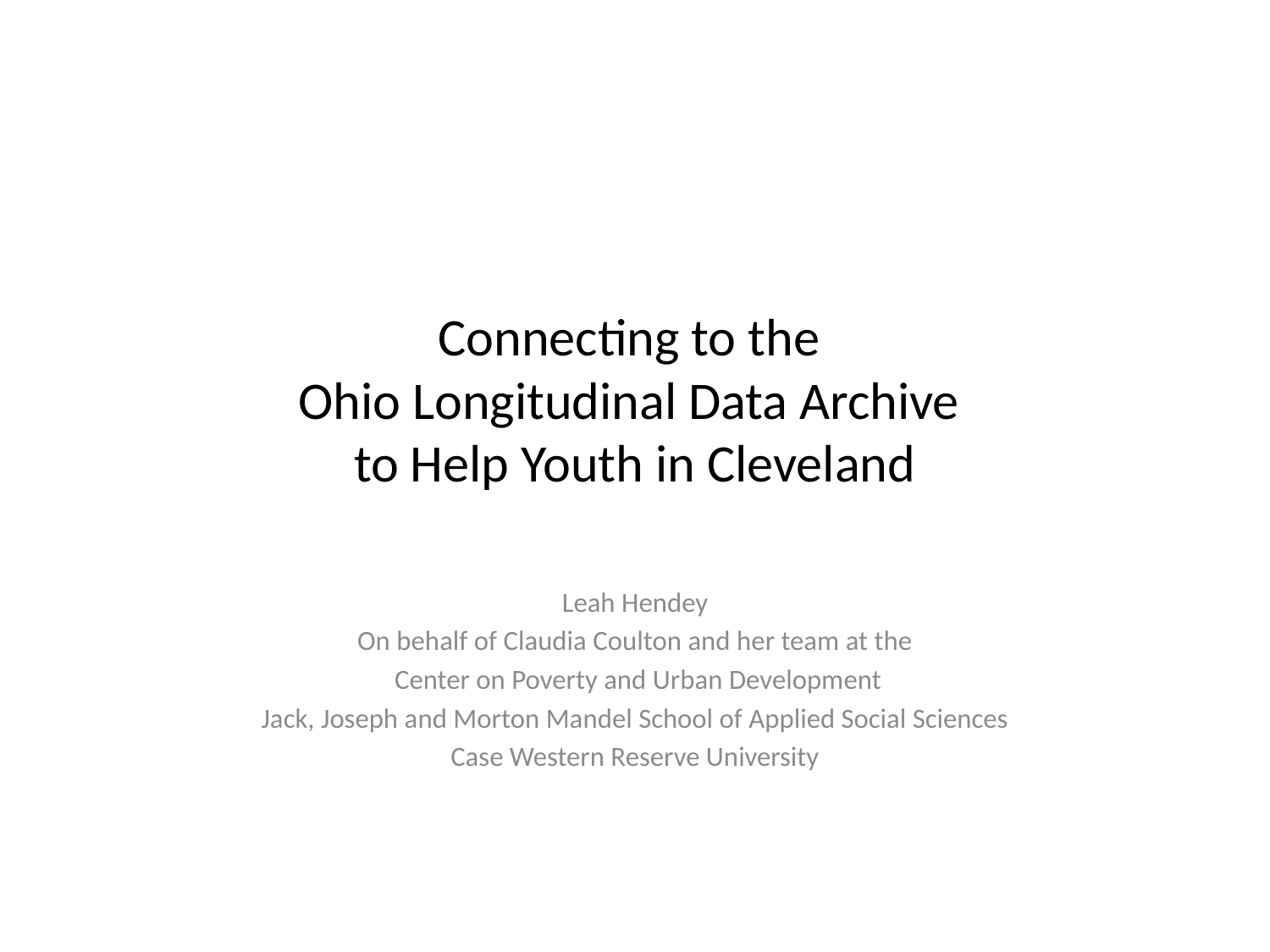

# Connecting to the Ohio Longitudinal Data Archive to Help Youth in Cleveland

Leah Hendey
On behalf of Claudia Coulton and her team at the
 Center on Poverty and Urban Development
Jack, Joseph and Morton Mandel School of Applied Social Sciences
Case Western Reserve University